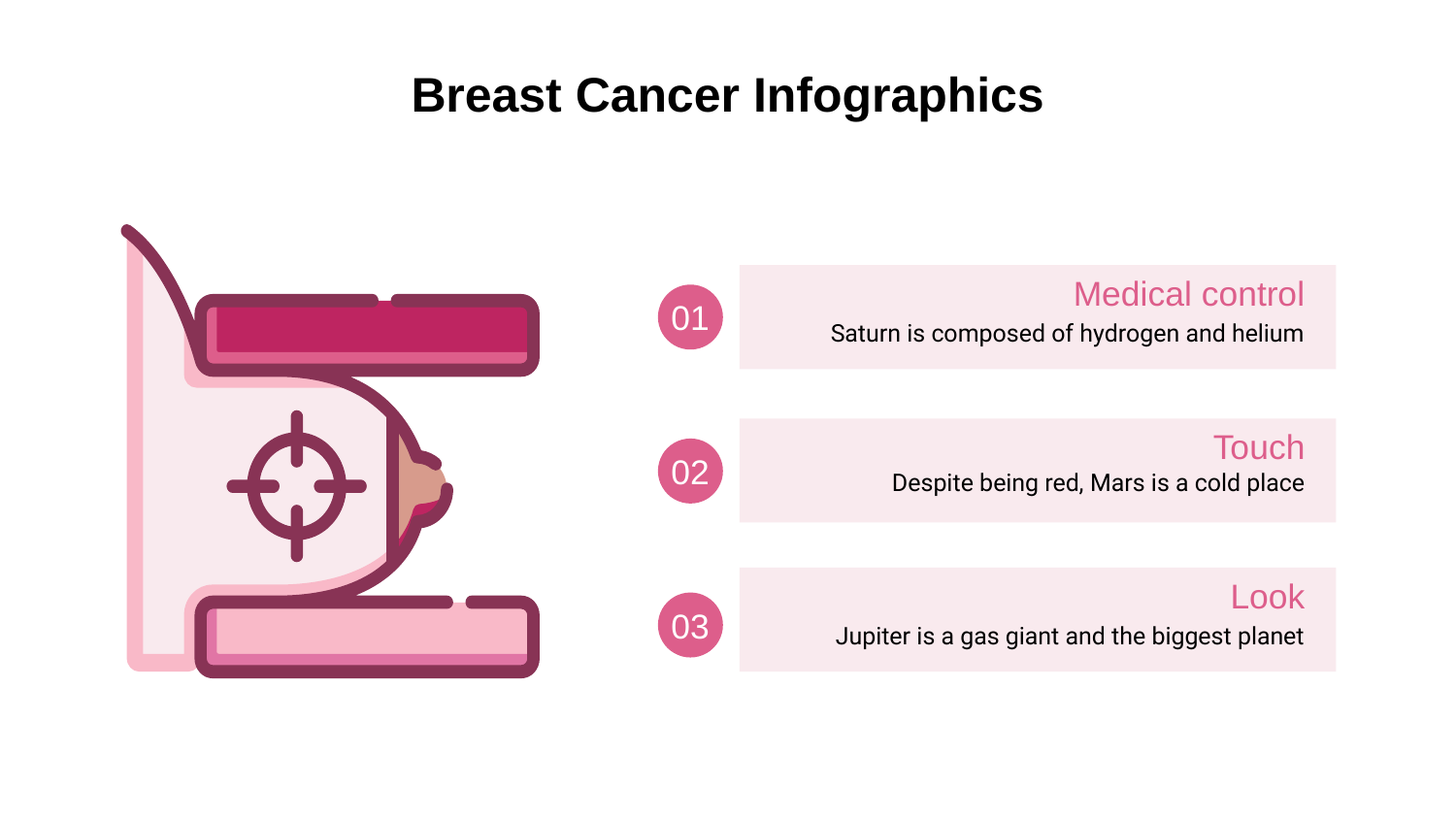

# Breast Cancer Infographics

Medical control

01

Saturn is composed of hydrogen and helium

Touch

02
Despite being red, Mars is a cold place

Look

03

Jupiter is a gas giant and the biggest planet